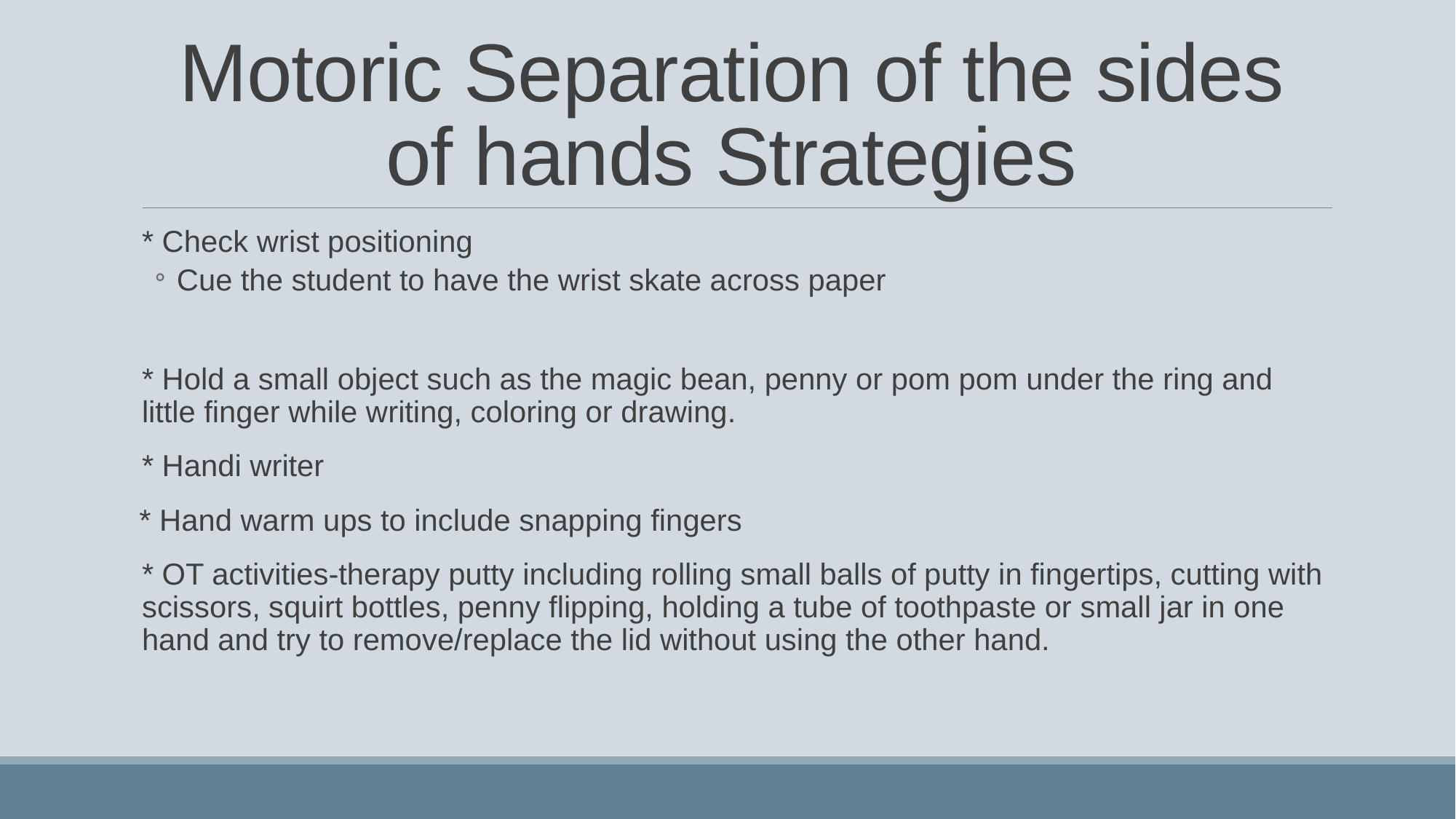

# Motoric Separation of the sides of hands Strategies
* Check wrist positioning
Cue the student to have the wrist skate across paper

* Hold a small object such as the magic bean, penny or pom pom under the ring and little finger while writing, coloring or drawing.
* Handi writer
 * Hand warm ups to include snapping fingers
* OT activities-therapy putty including rolling small balls of putty in fingertips, cutting with scissors, squirt bottles, penny flipping, holding a tube of toothpaste or small jar in one hand and try to remove/replace the lid without using the other hand.